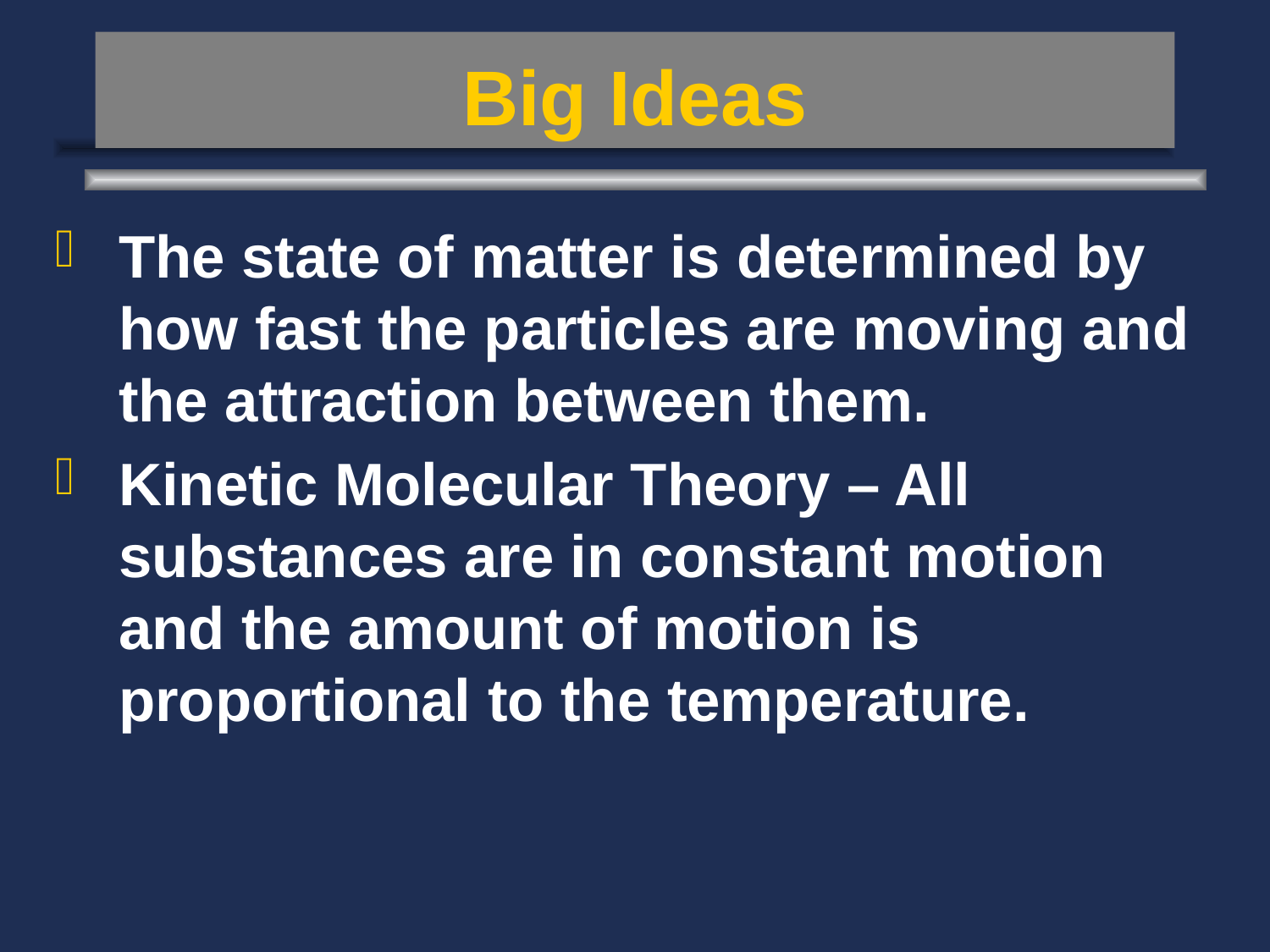

# Big Ideas
The state of matter is determined by how fast the particles are moving and the attraction between them.
Kinetic Molecular Theory – All substances are in constant motion and the amount of motion is proportional to the temperature.